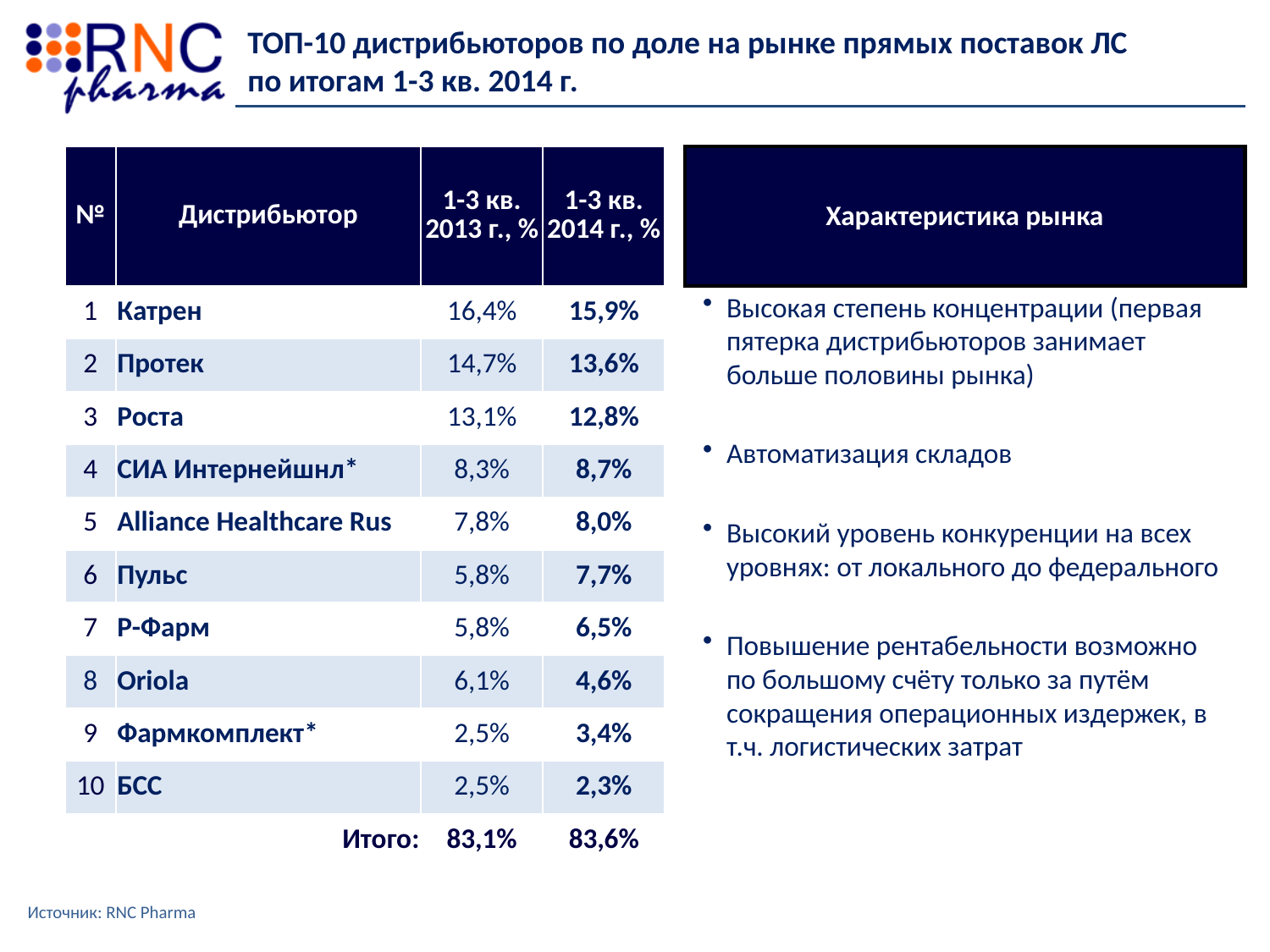

ТОП-10 дистрибьюторов по доле на рынке прямых поставок ЛС по итогам 1-3 кв. 2014 г.
| № | Дистрибьютор | 1-3 кв. 2013 г., % | 1-3 кв. 2014 г., % |
| --- | --- | --- | --- |
| 1 | Катрен | 16,4% | 15,9% |
| 2 | Протек | 14,7% | 13,6% |
| 3 | Роста | 13,1% | 12,8% |
| 4 | СИА Интернейшнл\* | 8,3% | 8,7% |
| 5 | Alliance Healthcare Rus | 7,8% | 8,0% |
| 6 | Пульс | 5,8% | 7,7% |
| 7 | Р-Фарм | 5,8% | 6,5% |
| 8 | Oriola | 6,1% | 4,6% |
| 9 | Фармкомплект\* | 2,5% | 3,4% |
| 10 | БСС | 2,5% | 2,3% |
| Итого: |  | 83,1% | 83,6% |
Характеристика рынка
Высокая степень концентрации (первая пятерка дистрибьюторов занимает больше половины рынка)

Автоматизация складов

Высокий уровень конкуренции на всех уровнях: от локального до федерального

Повышение рентабельности возможно по большому счёту только за путём сокращения операционных издержек, в т.ч. логистических затрат
Источник: RNC Pharma